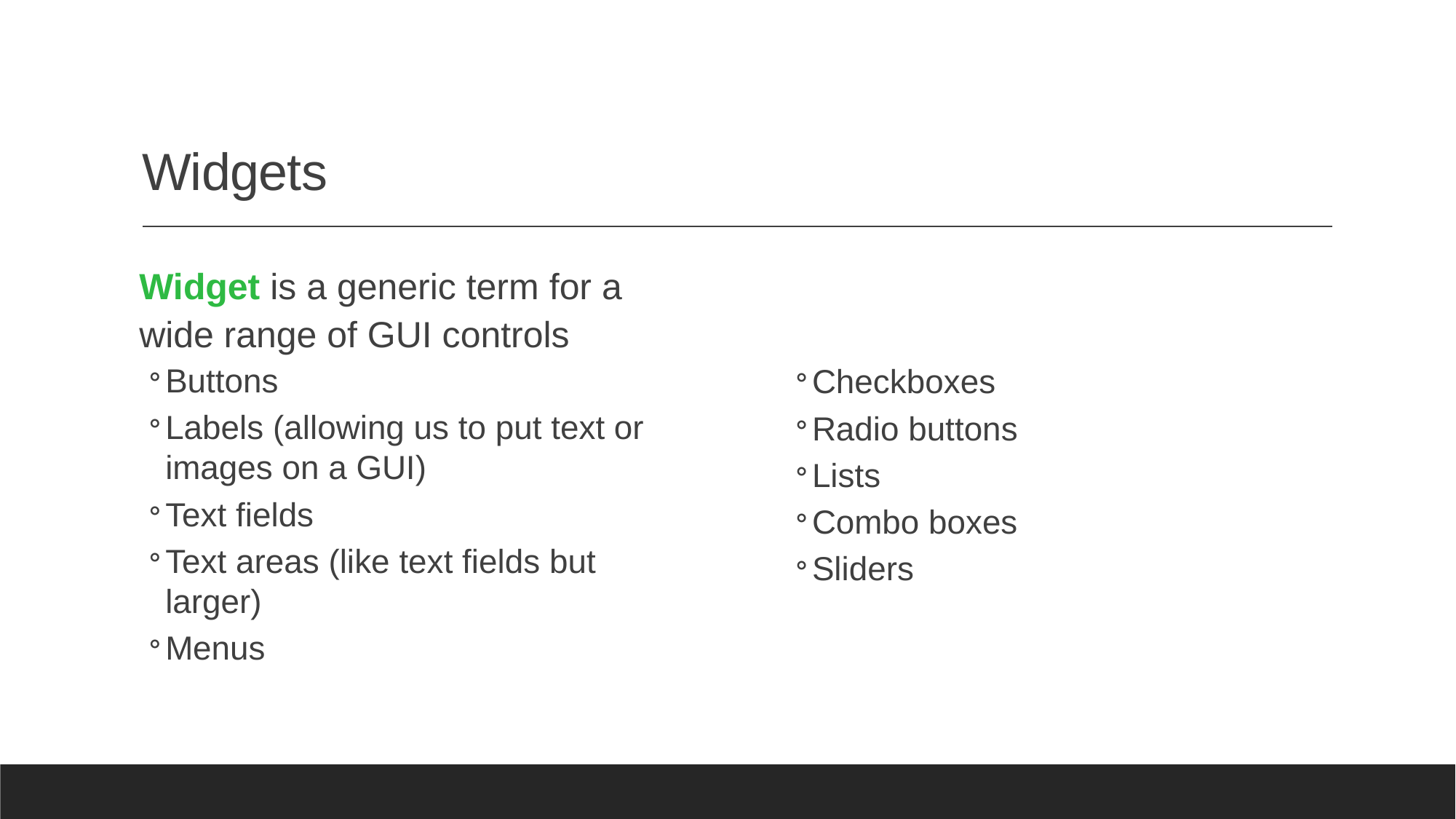

# Widgets
Widget is a generic term for a wide range of GUI controls
Buttons
Labels (allowing us to put text or images on a GUI)
Text fields
Text areas (like text fields but larger)
Menus

Checkboxes
Radio buttons
Lists
Combo boxes
Sliders